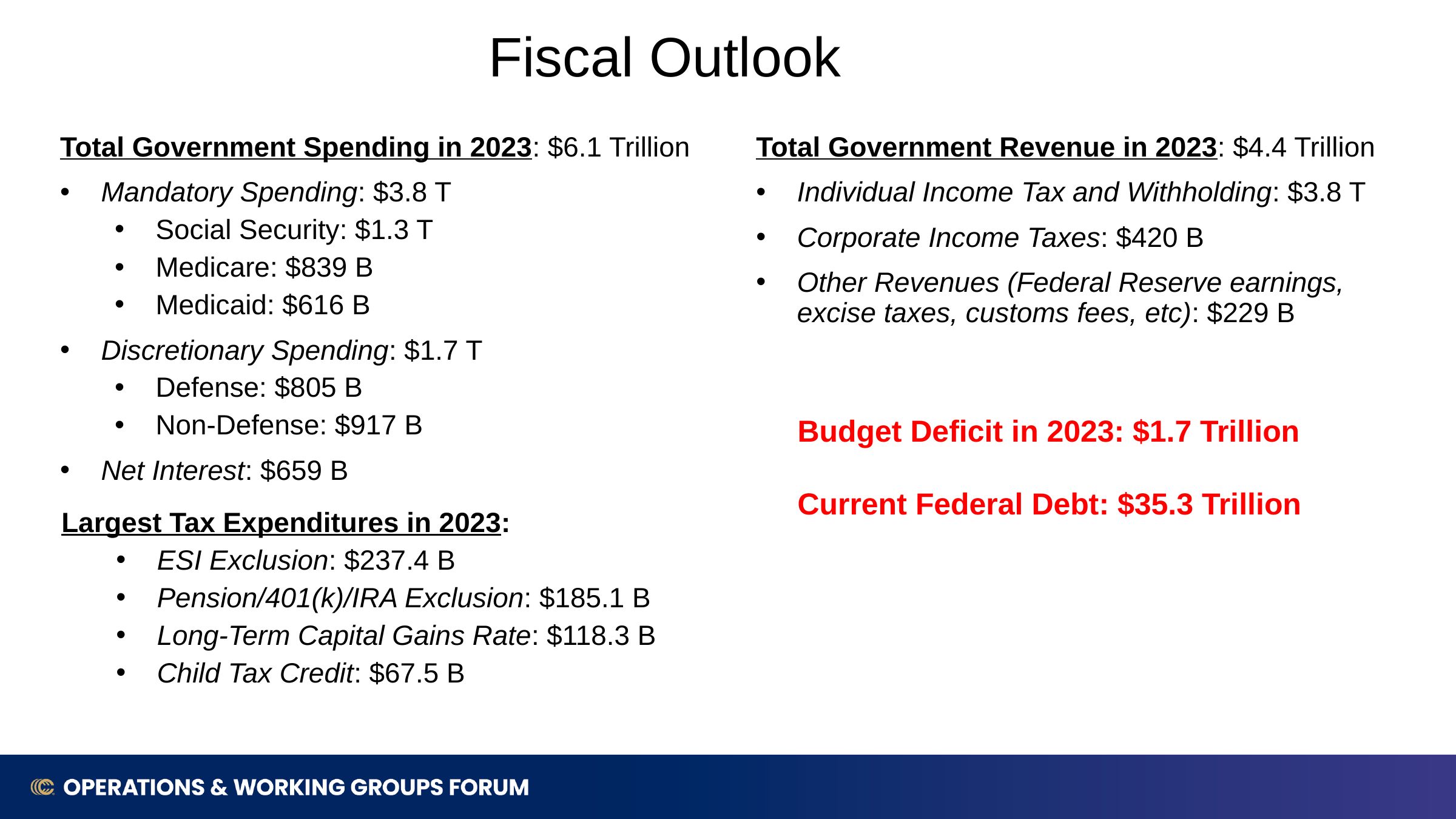

Fiscal Outlook
Total Government Spending in 2023: $6.1 Trillion
Mandatory Spending: $3.8 T
Social Security: $1.3 T
Medicare: $839 B
Medicaid: $616 B
Discretionary Spending: $1.7 T
Defense: $805 B
Non-Defense: $917 B
Net Interest: $659 B

Total Government Revenue in 2023: $4.4 Trillion
Individual Income Tax and Withholding: $3.8 T
Corporate Income Taxes: $420 B
Other Revenues (Federal Reserve earnings, excise taxes, customs fees, etc): $229 B

Budget Deficit in 2023: $1.7 Trillion

Current Federal Debt: $35.3 Trillion
Largest Tax Expenditures in 2023:
ESI Exclusion: $237.4 B
Pension/401(k)/IRA Exclusion: $185.1 B
Long-Term Capital Gains Rate: $118.3 B
Child Tax Credit: $67.5 B